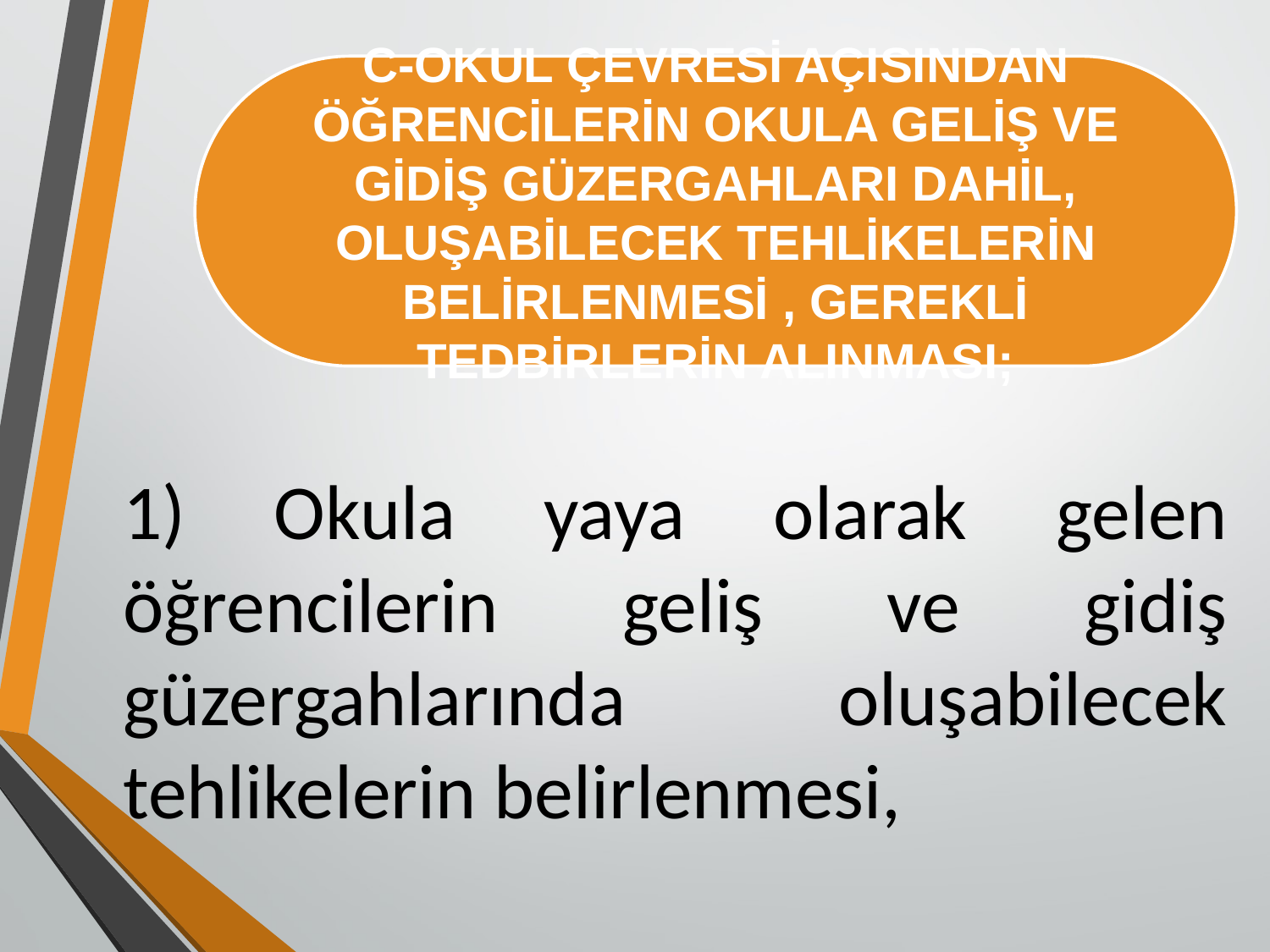

C-OKUL ÇEVRESİ AÇISINDAN ÖĞRENCİLERİN OKULA GELİŞ VE GİDİŞ GÜZERGAHLARI DAHİL, OLUŞABİLECEK TEHLİKELERİN BELİRLENMESİ , GEREKLİ TEDBİRLERİN ALINMASI;
1) Okula yaya olarak gelen öğrencilerin geliş ve gidiş güzergahlarında oluşabilecek tehlikelerin belirlenmesi,